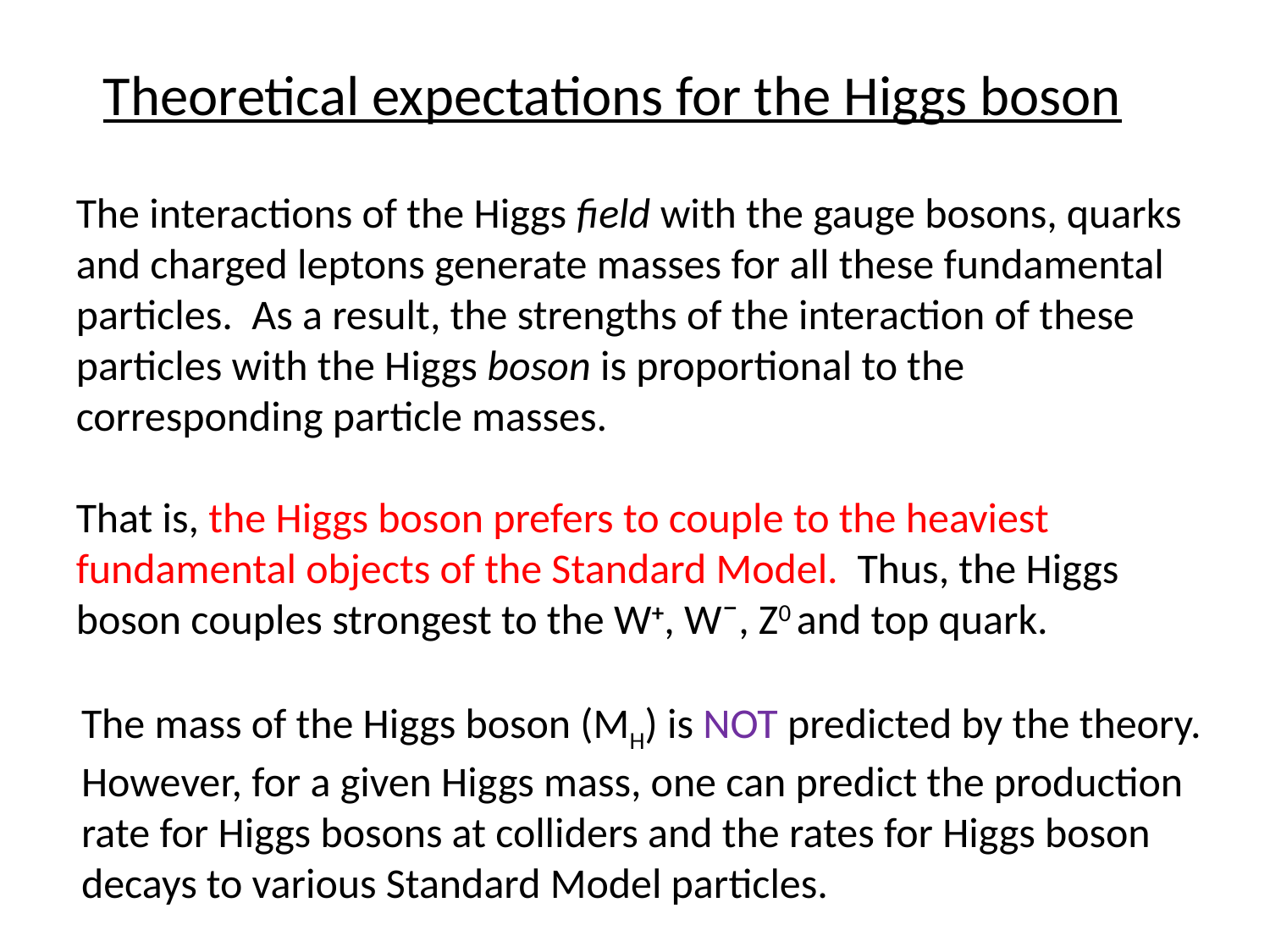

Theoretical expectations for the Higgs boson
The interactions of the Higgs field with the gauge bosons, quarks and charged leptons generate masses for all these fundamental particles.  As a result, the strengths of the interaction of these particles with the Higgs boson is proportional to the corresponding particle masses.

That is, the Higgs boson prefers to couple to the heaviest fundamental objects of the Standard Model.  Thus, the Higgs boson couples strongest to the W+, W¯, Z0 and top quark.

The mass of the Higgs boson (MH) is NOT predicted by the theory.
However, for a given Higgs mass, one can predict the production
rate for Higgs bosons at colliders and the rates for Higgs boson
decays to various Standard Model particles.